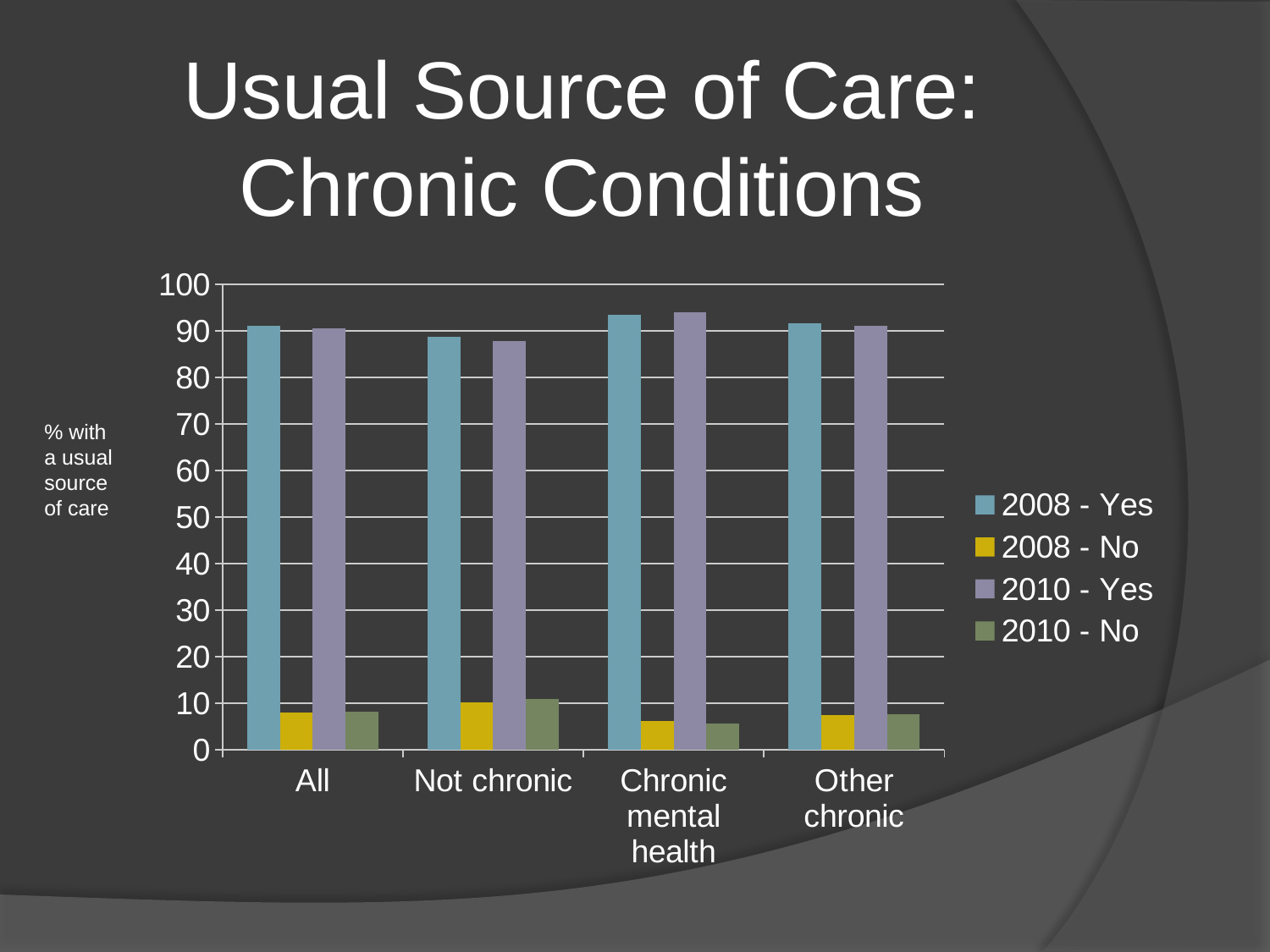

Usual Source of Care:
Chronic Conditions

### Chart

| Category | 2008 - Yes | 2008 - No | 2010 - Yes | 2010 - No |
|---|---|---|---|---|
| All | 91.1 | 8.1 | 90.6 | 8.200000000000001 |
| Not chronic | 88.7 | 10.3 | 87.8 | 11.0 |
| Chronic mental health | 93.4 | 6.2 | 94.0 | 5.7 |
| Other chronic | 91.6 | 7.5 | 91.0 | 7.7 |
% with a usual source of care